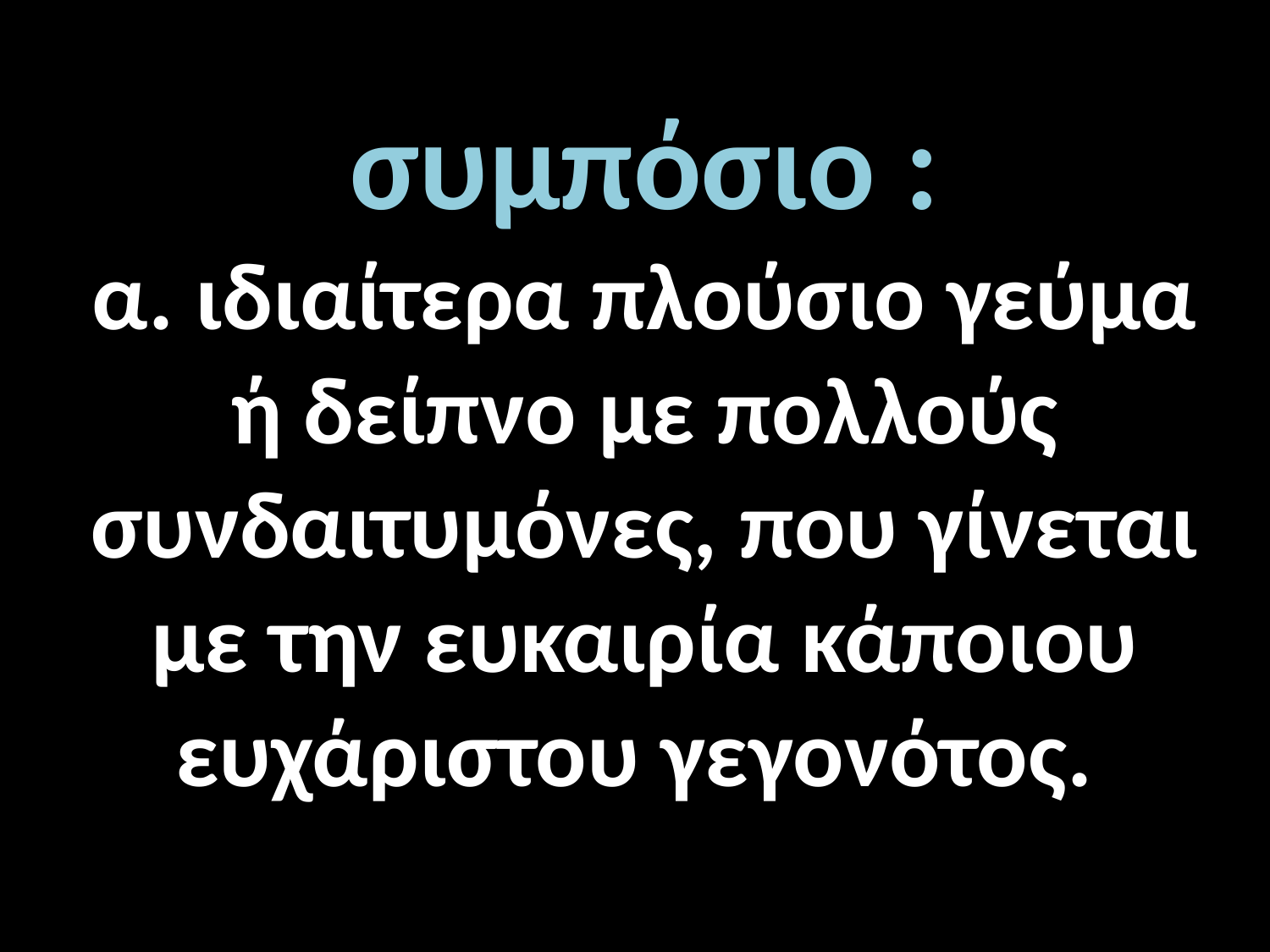

συμπόσιο :
α. ιδιαίτερα πλούσιο γεύμα ή δείπνο με πολλούς συνδαιτυμόνες, που γίνεται με την ευκαιρία κάποιου ευχάριστου γεγονότος.